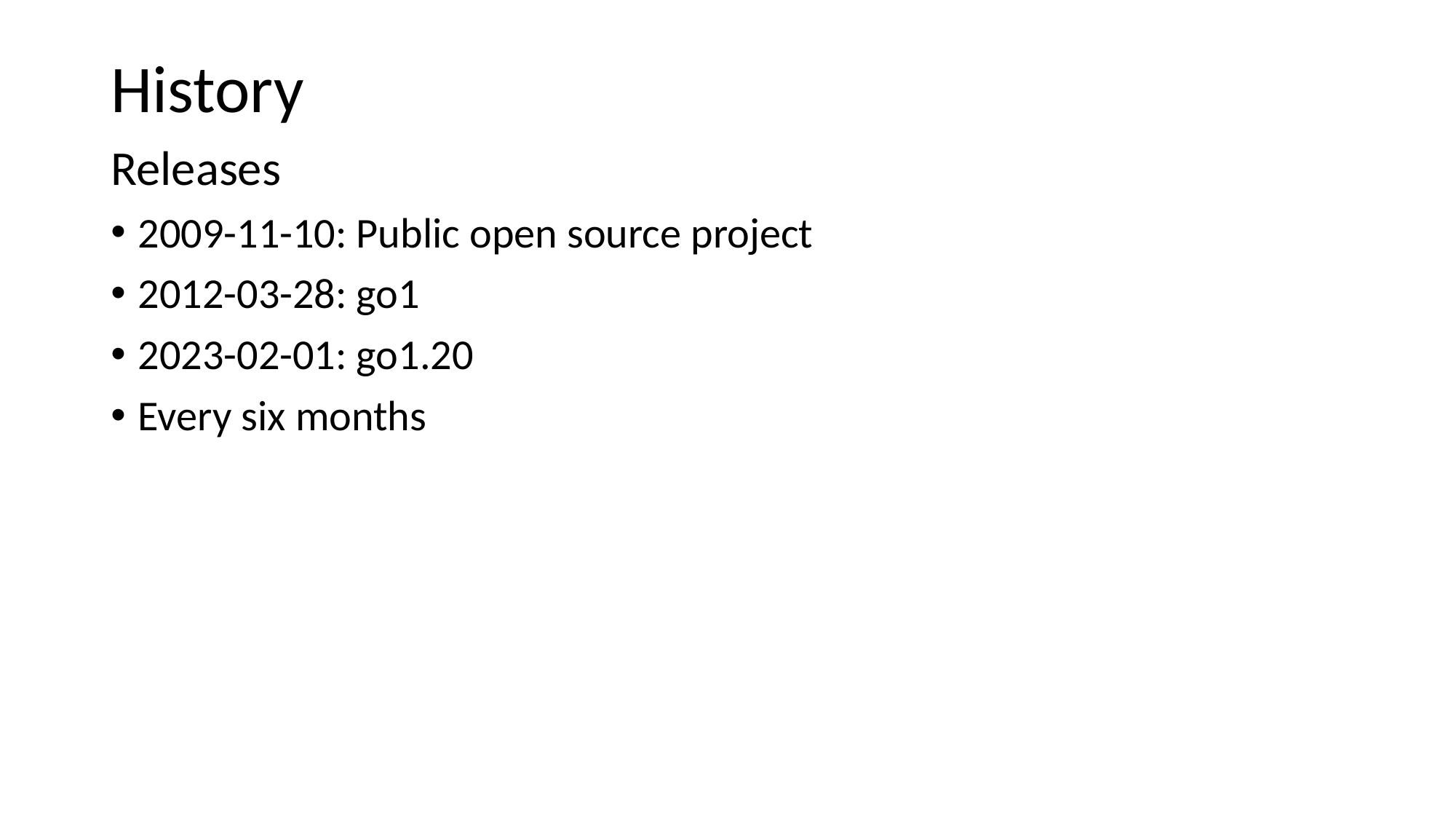

# History
Releases
2009-11-10: Public open source project
2012-03-28: go1
2023-02-01: go1.20
Every six months